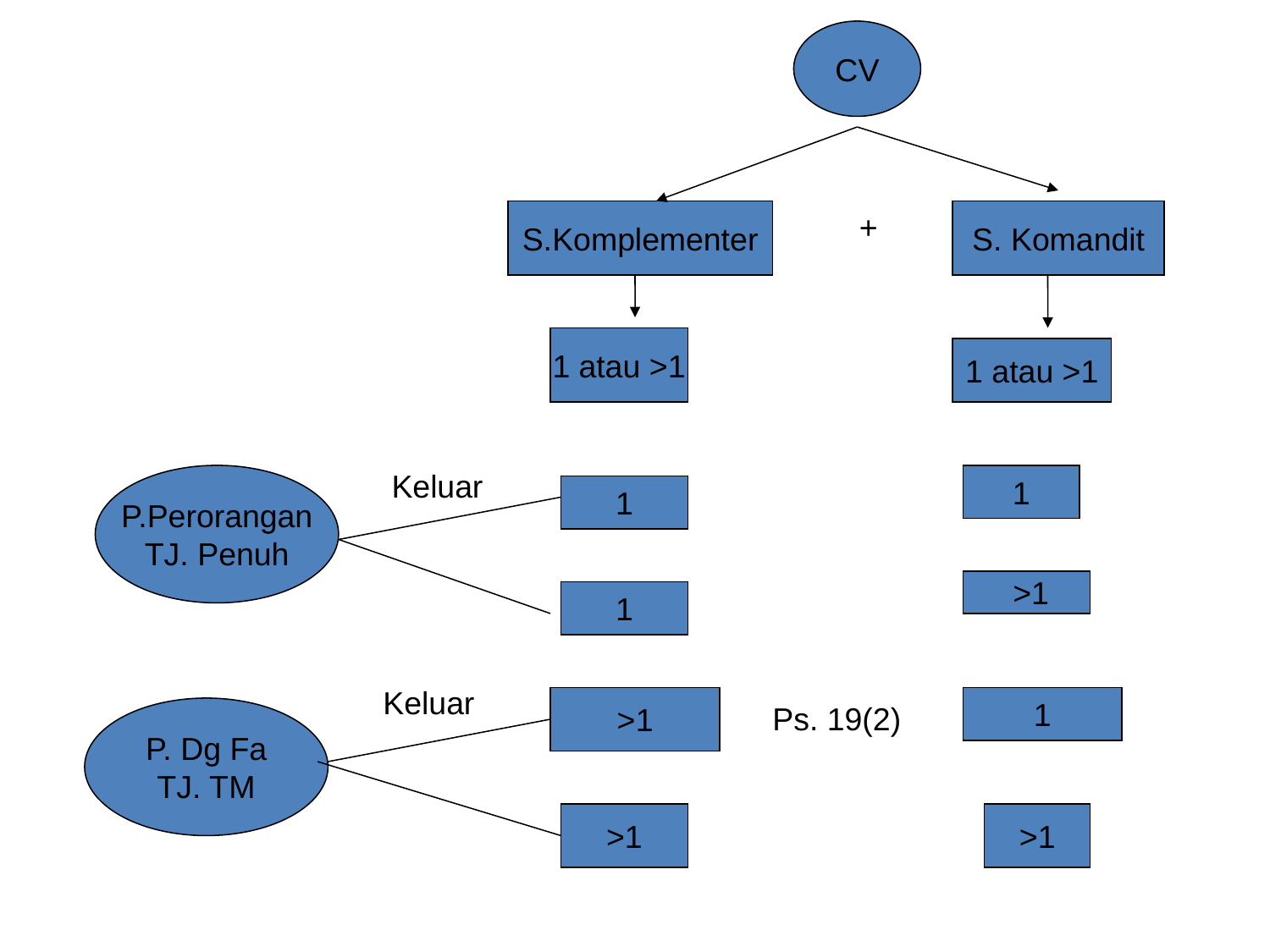

CV

S.Komplementer
+
S. Komandit

1 atau >1
1 atau >1

Keluar
P.Perorangan
TJ. Penuh
1
1

 >1
1
Keluar
>1
1
Ps. 19(2)
P. Dg Fa
TJ. TM

>1
>1